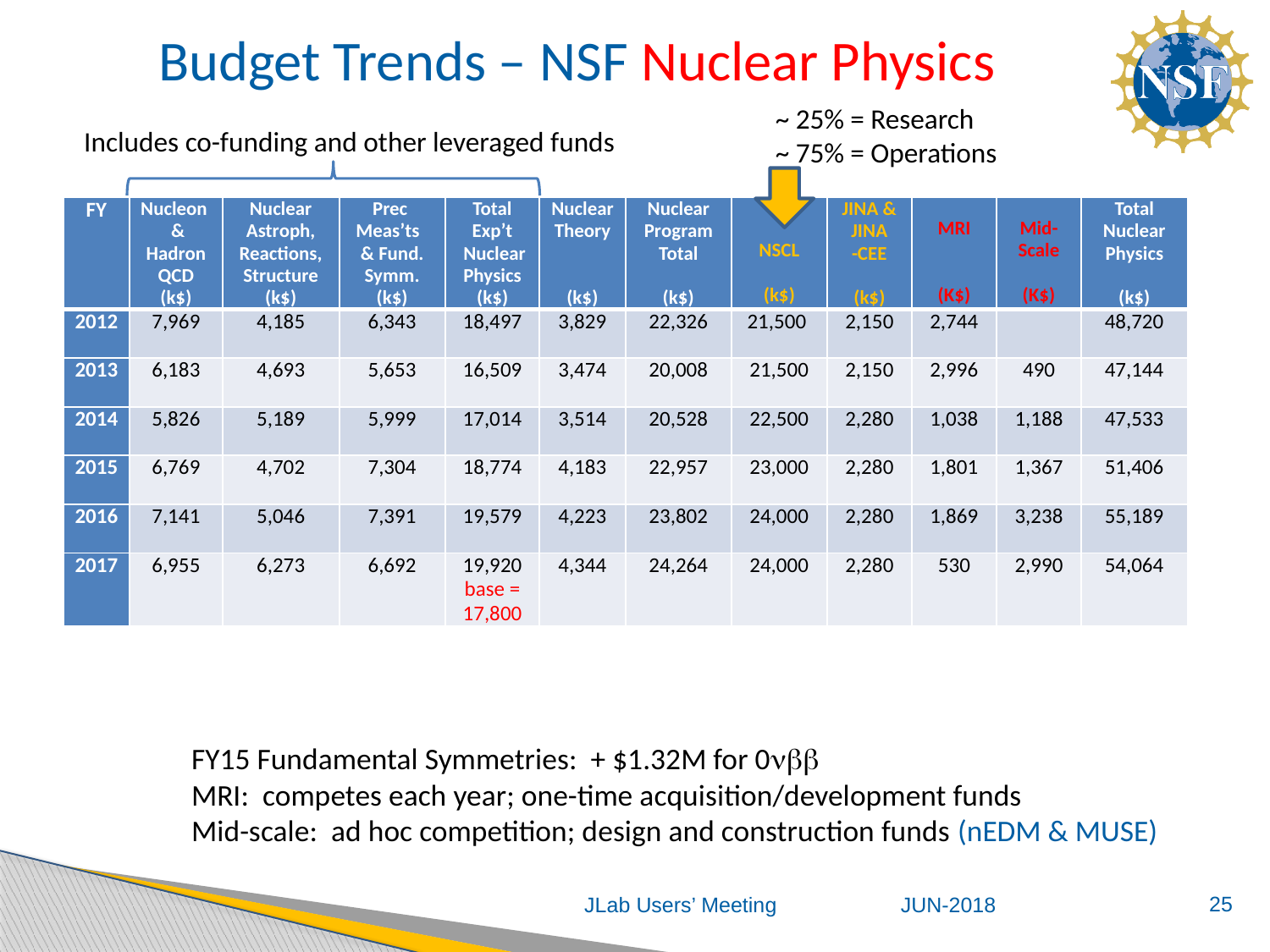

# Budget Trends – NSF Nuclear Physics
~ 25% = Research
~ 75% = Operations
Includes co-funding and other leveraged funds

| FY | Nucleon & Hadron QCD (k$) | Nuclear Astroph, Reactions, Structure (k$) | Prec Meas’ts & Fund. Symm. (k$) | Total Exp’t Nuclear Physics (k$) | Nuclear Theory (k$) | Nuclear Program Total (k$) | NSCL (k$) | JINA & JINA -CEE (k$) | MRI (K$) | Mid- Scale (K$) | Total Nuclear Physics (k$) |
| --- | --- | --- | --- | --- | --- | --- | --- | --- | --- | --- | --- |
| 2012 | 7,969 | 4,185 | 6,343 | 18,497 | 3,829 | 22,326 | 21,500 | 2,150 | 2,744 |  | 48,720 |
| 2013 | 6,183 | 4,693 | 5,653 | 16,509 | 3,474 | 20,008 | 21,500 | 2,150 | 2,996 | 490 | 47,144 |
| 2014 | 5,826 | 5,189 | 5,999 | 17,014 | 3,514 | 20,528 | 22,500 | 2,280 | 1,038 | 1,188 | 47,533 |
| 2015 | 6,769 | 4,702 | 7,304 | 18,774 | 4,183 | 22,957 | 23,000 | 2,280 | 1,801 | 1,367 | 51,406 |
| 2016 | 7,141 | 5,046 | 7,391 | 19,579 | 4,223 | 23,802 | 24,000 | 2,280 | 1,869 | 3,238 | 55,189 |
| 2017 | 6,955 | 6,273 | 6,692 | 19,920 base = 17,800 | 4,344 | 24,264 | 24,000 | 2,280 | 530 | 2,990 | 54,064 |
FY15 Fundamental Symmetries:  + $1.32M for 0νββ
MRI:  competes each year; one-time acquisition/development funds
Mid-scale:  ad hoc competition; design and construction funds (nEDM & MUSE)
25
JLab Users’ Meeting                     JUN-2018